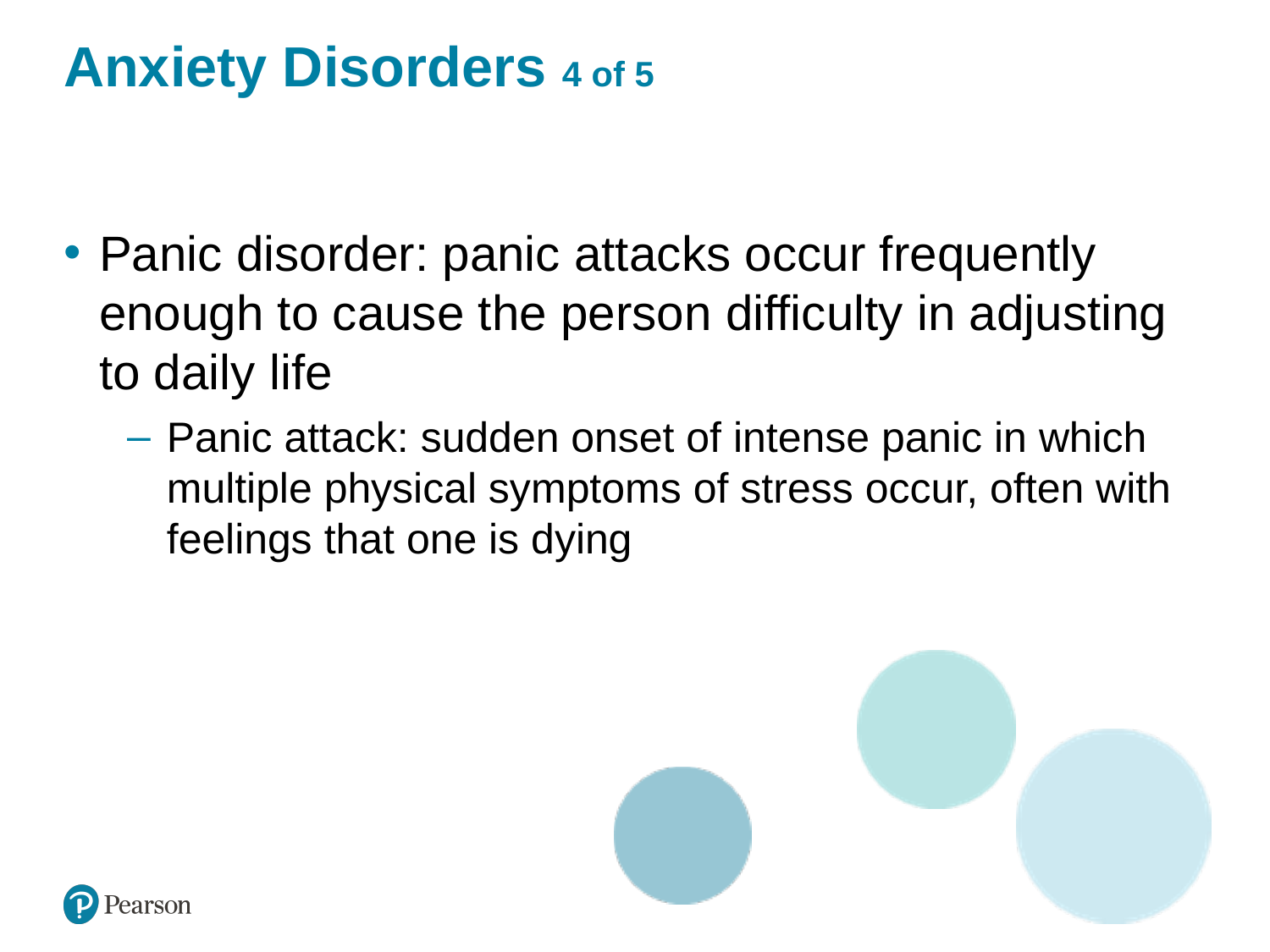

# Anxiety Disorders 4 of 5
Panic disorder: panic attacks occur frequently enough to cause the person difficulty in adjusting to daily life
Panic attack: sudden onset of intense panic in which multiple physical symptoms of stress occur, often with feelings that one is dying